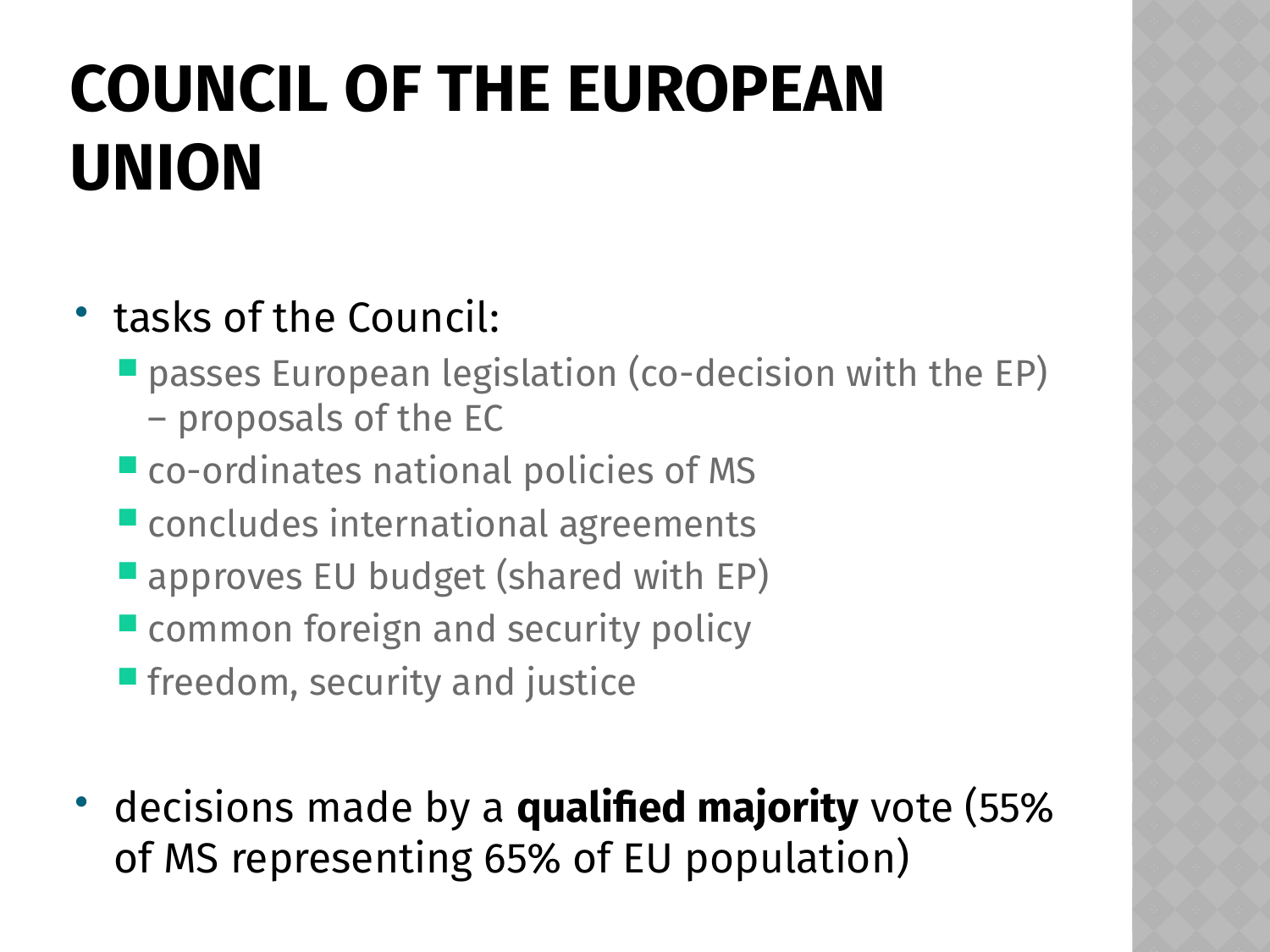

# Council of the European Union

tasks of the Council:
passes European legislation (co-decision with the EP) – proposals of the EC
co-ordinates national policies of MS
concludes international agreements
approves EU budget (shared with EP)
common foreign and security policy
freedom, security and justice

decisions made by a qualified majority vote (55% of MS representing 65% of EU population)